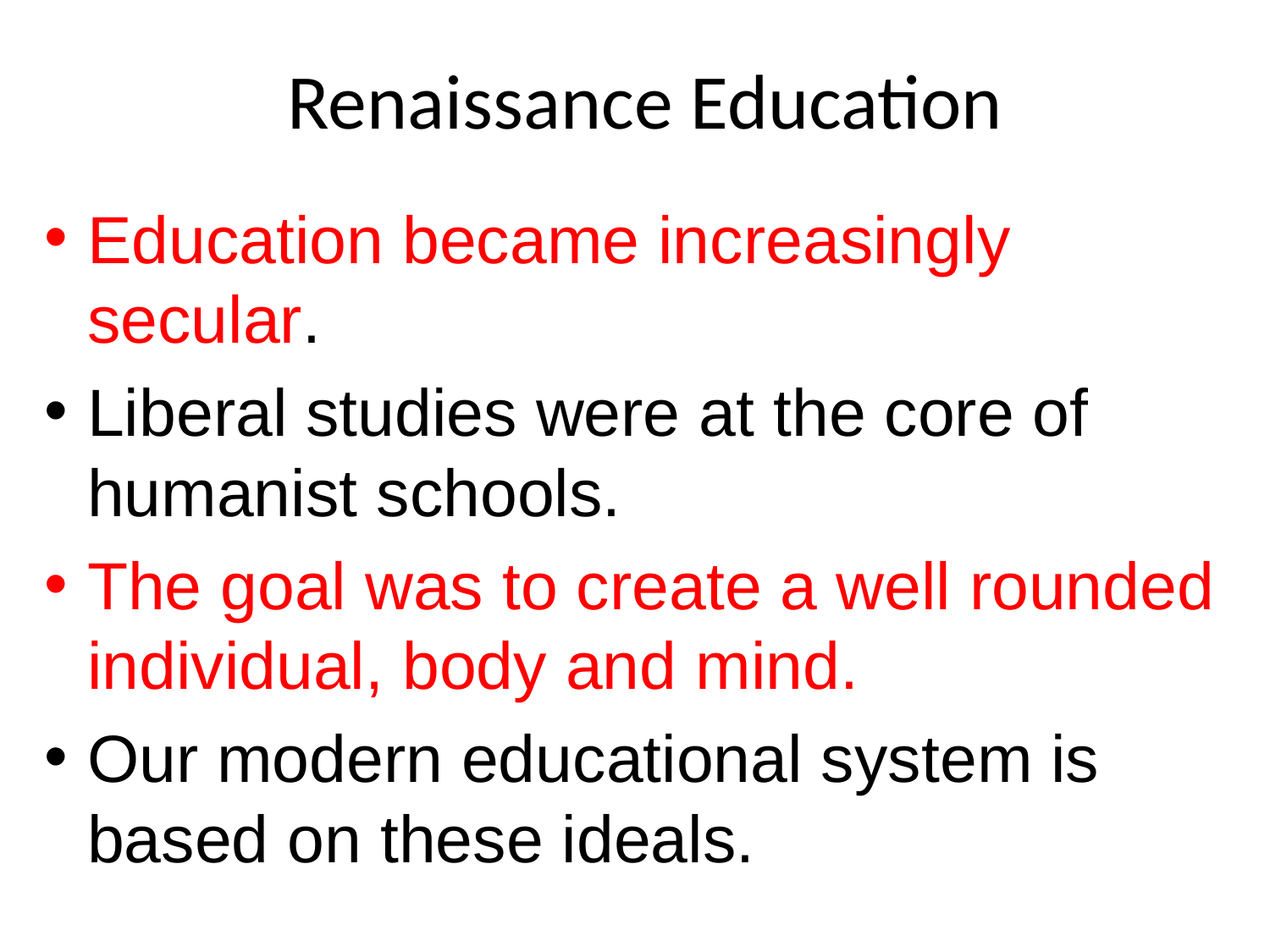

# Renaissance Education
Education became increasingly secular.
Liberal studies were at the core of humanist schools.
The goal was to create a well rounded individual, body and mind.
Our modern educational system is based on these ideals.